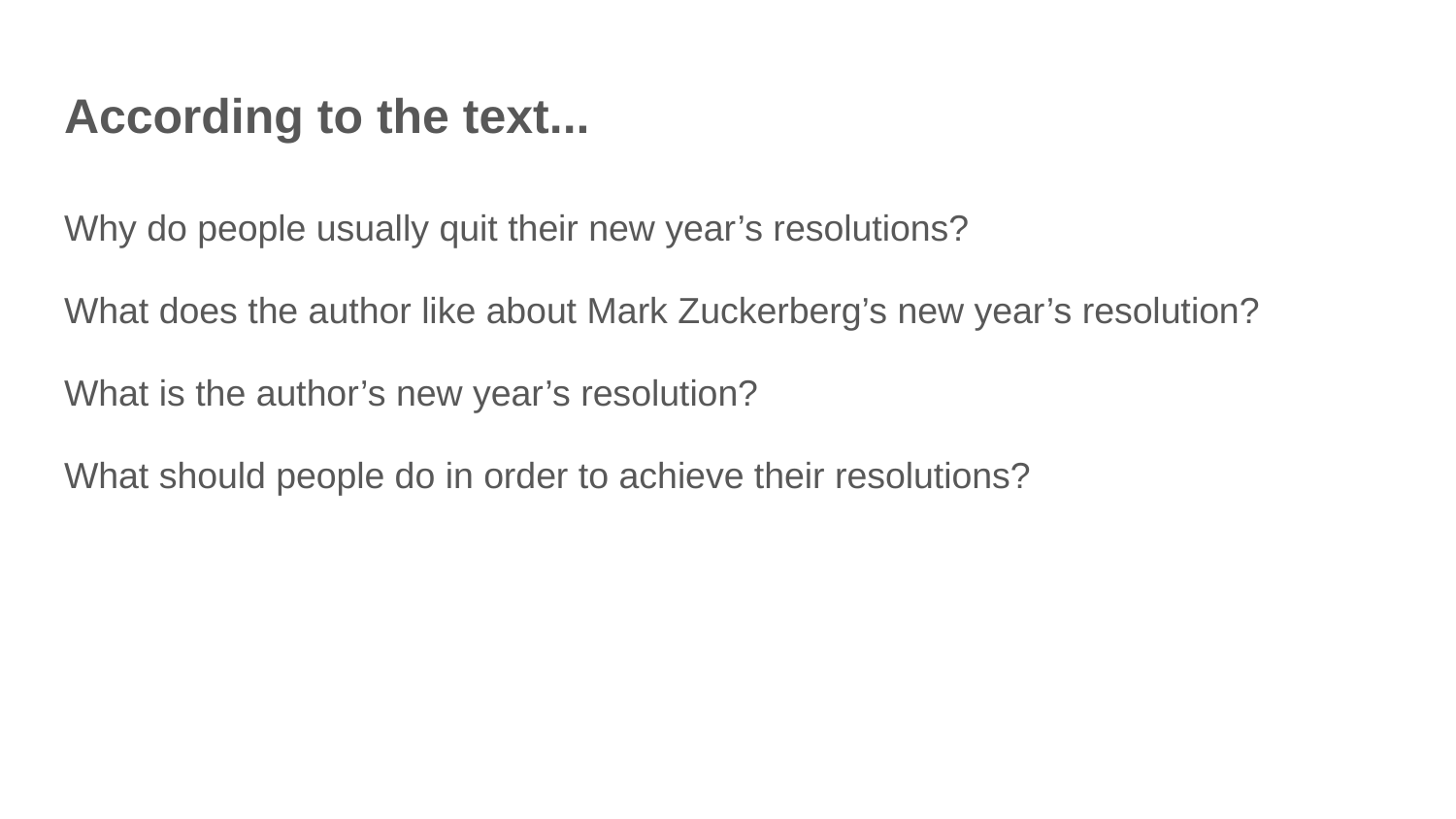

# According to the text...
Why do people usually quit their new year’s resolutions?
What does the author like about Mark Zuckerberg’s new year’s resolution?
What is the author’s new year’s resolution?
What should people do in order to achieve their resolutions?